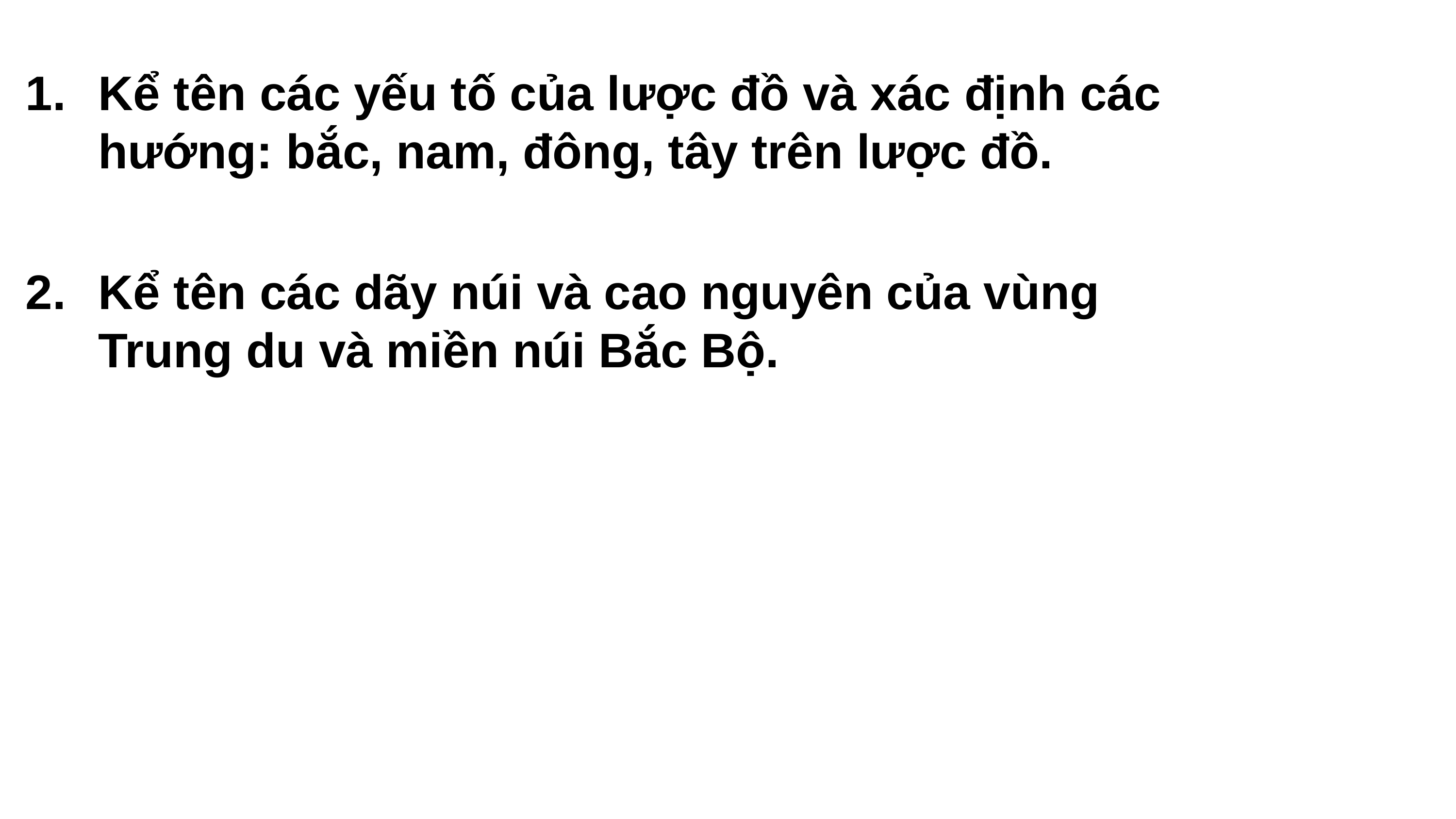

Kể tên các yếu tố của lược đồ và xác định các hướng: bắc, nam, đông, tây trên lược đồ.

Kể tên các dãy núi và cao nguyên của vùng Trung du và miền núi Bắc Bộ.